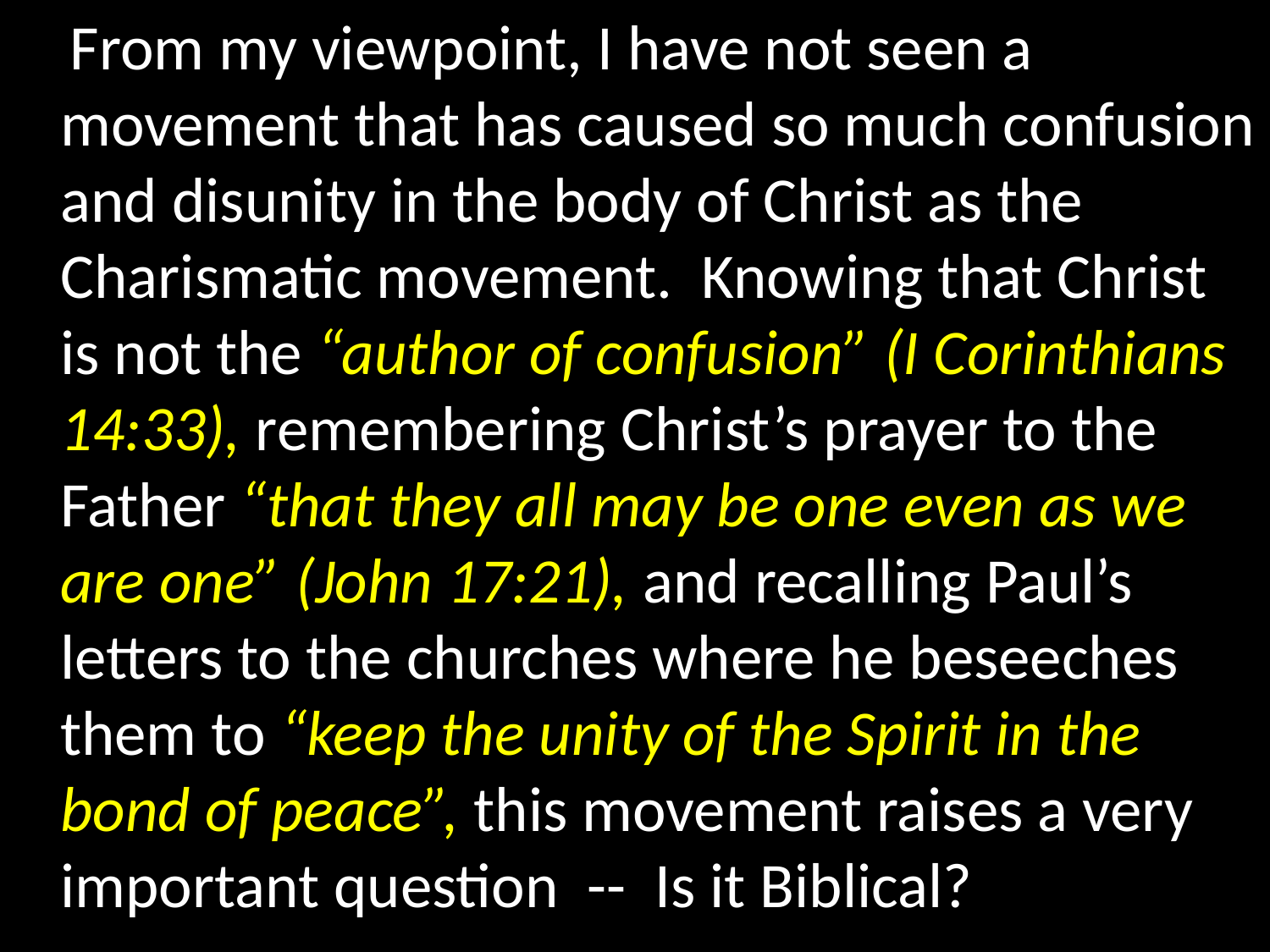

From my viewpoint, I have not seen a movement that has caused so much confusion and disunity in the body of Christ as the Charismatic movement.  Knowing that Christ is not the “author of confusion” (I Corinthians 14:33), remembering Christ’s prayer to the Father “that they all may be one even as we are one” (John 17:21), and recalling Paul’s letters to the churches where he beseeches them to “keep the unity of the Spirit in the bond of peace”, this movement raises a very important question  --  Is it Biblical?